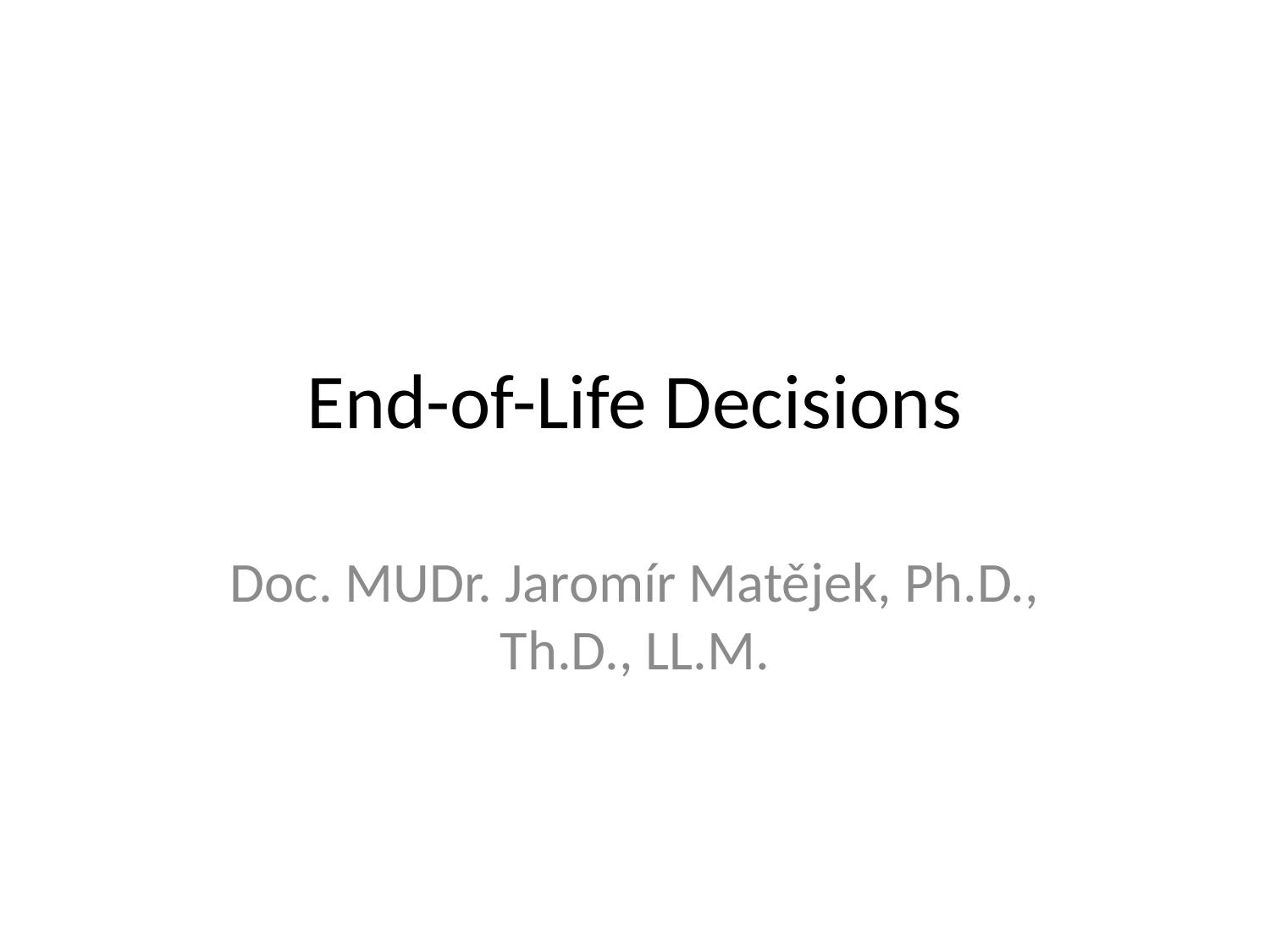

# End-of-Life Decisions
Doc. MUDr. Jaromír Matějek, Ph.D., Th.D., LL.M.